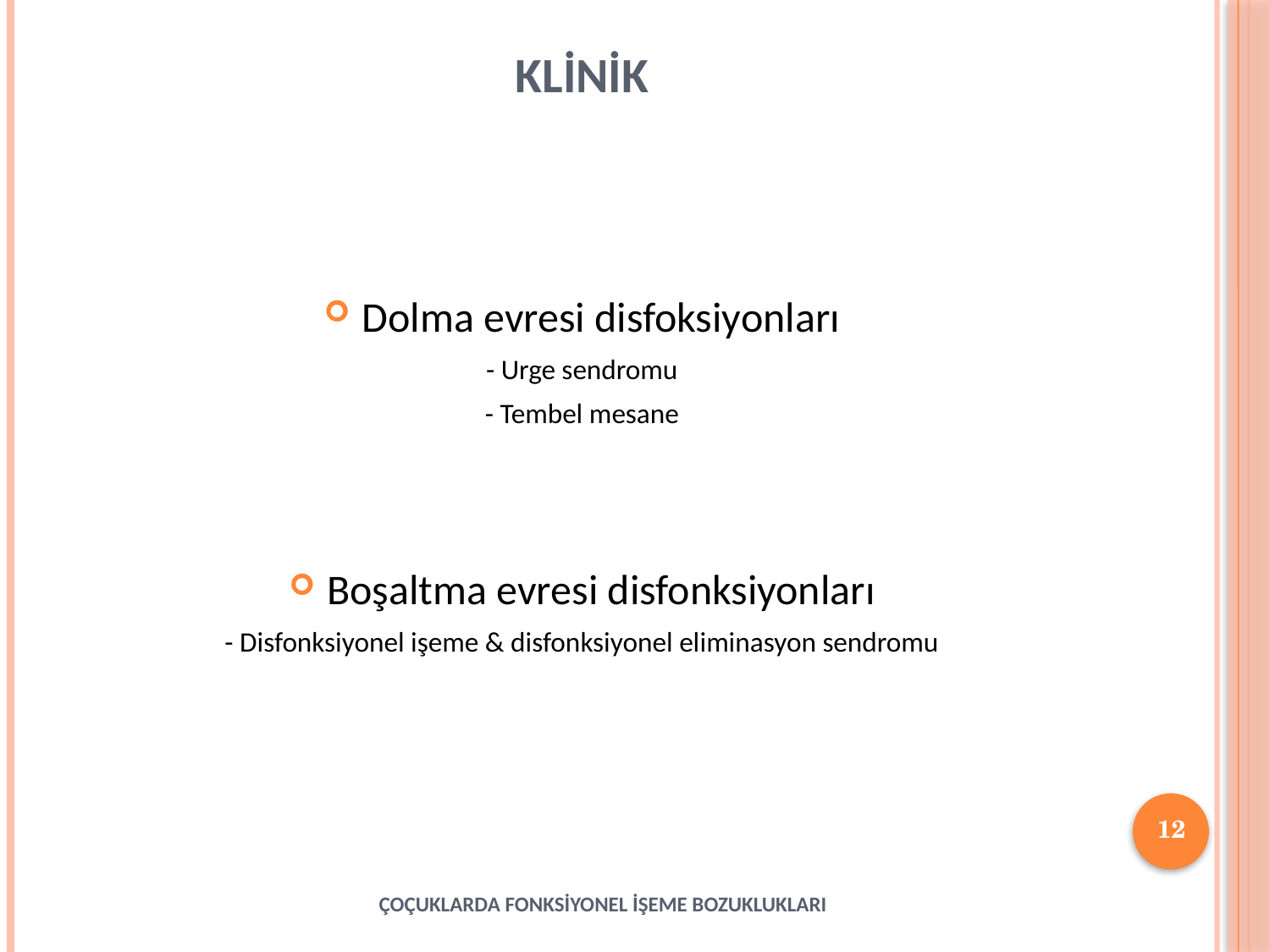

# KLİNİK

Dolma evresi disfoksiyonları
- Urge sendromu
- Tembel mesane

Boşaltma evresi disfonksiyonları
- Disfonksiyonel işeme & disfonksiyonel eliminasyon sendromu
12
ÇOÇUKLARDA FONKSİYONEL İŞEME BOZUKLUKLARI